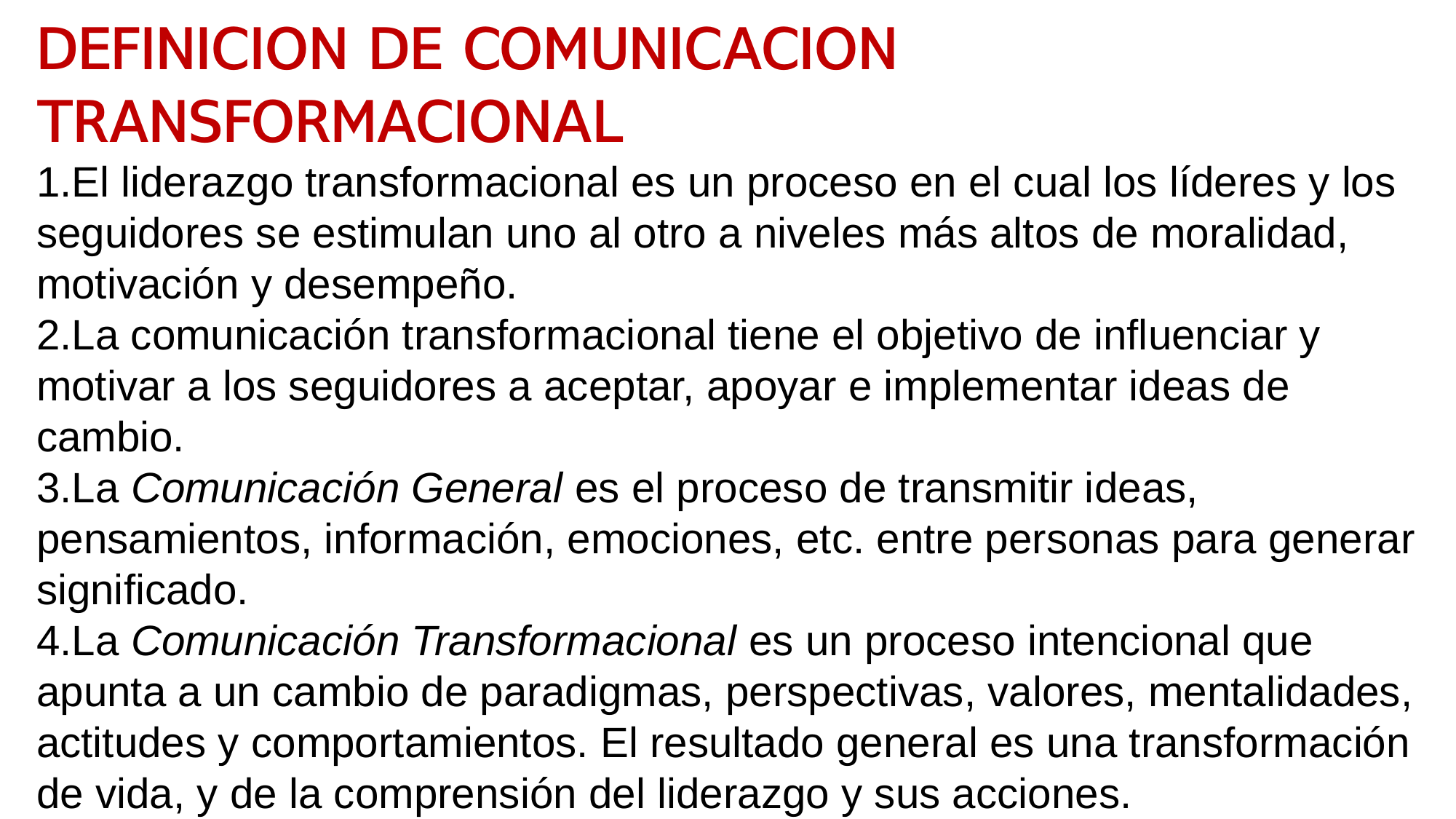

DEFINICION DE COMUNICACION TRANSFORMACIONAL
1.El liderazgo transformacional es un proceso en el cual los líderes y los seguidores se estimulan uno al otro a niveles más altos de moralidad, motivación y desempeño.
2.La comunicación transformacional tiene el objetivo de influenciar y motivar a los seguidores a aceptar, apoyar e implementar ideas de cambio.
3.La Comunicación General es el proceso de transmitir ideas, pensamientos, información, emociones, etc. entre personas para generar significado.
4.La Comunicación Transformacional es un proceso intencional que apunta a un cambio de paradigmas, perspectivas, valores, mentalidades, actitudes y comportamientos. El resultado general es una transformación de vida, y de la comprensión del liderazgo y sus acciones.

17